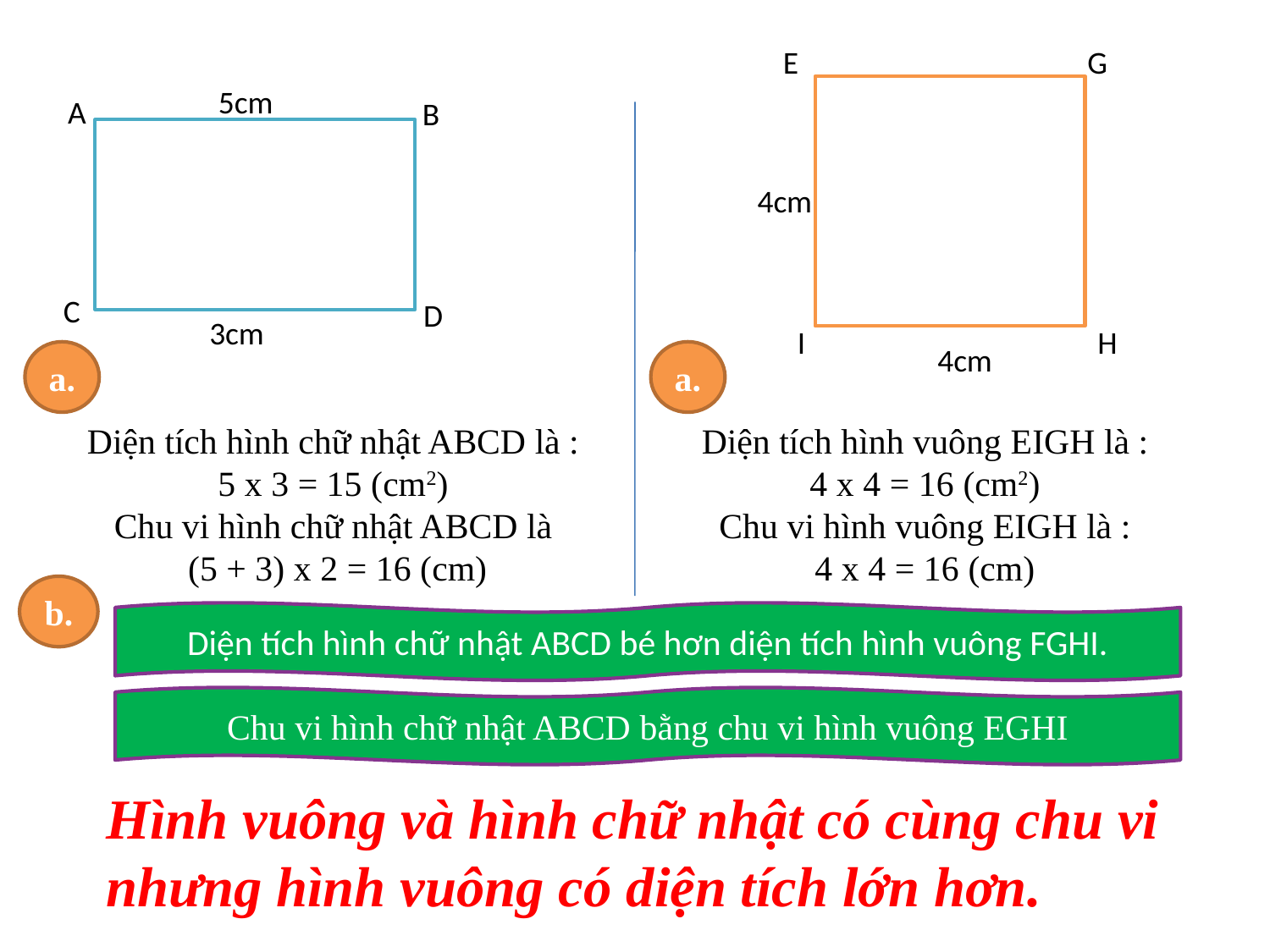

E
G
5cm

A
B

4cm
C
D
3cm
I
H
4cm
a.
a.
Diện tích hình chữ nhật ABCD là :
5 x 3 = 15 (cm2)
Chu vi hình chữ nhật ABCD là
 (5 + 3) x 2 = 16 (cm)
Diện tích hình vuông EIGH là :
4 x 4 = 16 (cm2)
Chu vi hình vuông EIGH là :
4 x 4 = 16 (cm)
b.
Diện tích hình chữ nhật ABCD bé hơn diện tích hình vuông FGHI.
Chu vi hình chữ nhật ABCD bằng chu vi hình vuông EGHI
Hình vuông và hình chữ nhật có cùng chu vi
nhưng hình vuông có diện tích lớn hơn.